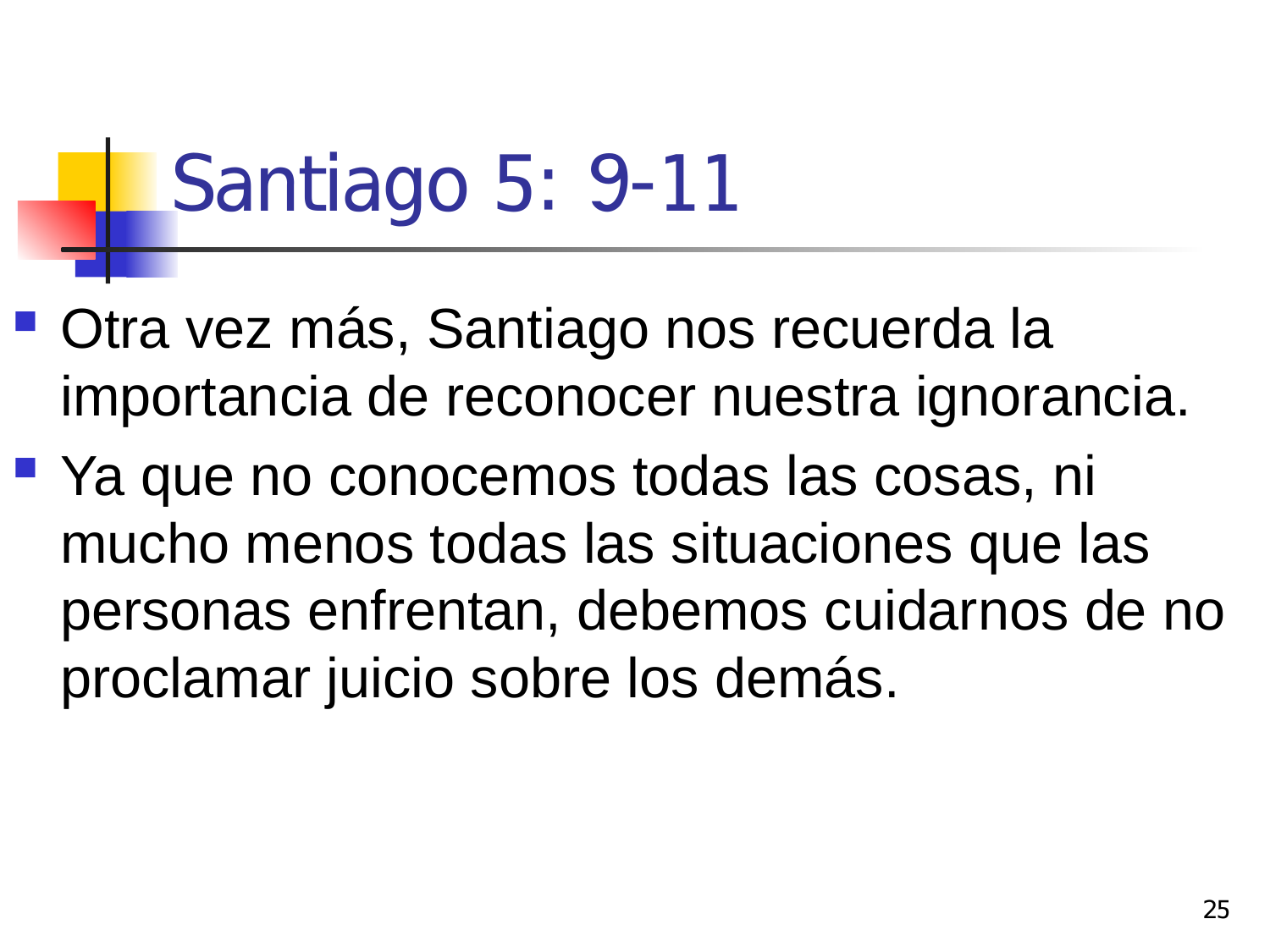

# Santiago 5: 9-11
Otra vez más, Santiago nos recuerda la importancia de reconocer nuestra ignorancia.
Ya que no conocemos todas las cosas, ni mucho menos todas las situaciones que las personas enfrentan, debemos cuidarnos de no proclamar juicio sobre los demás.

25